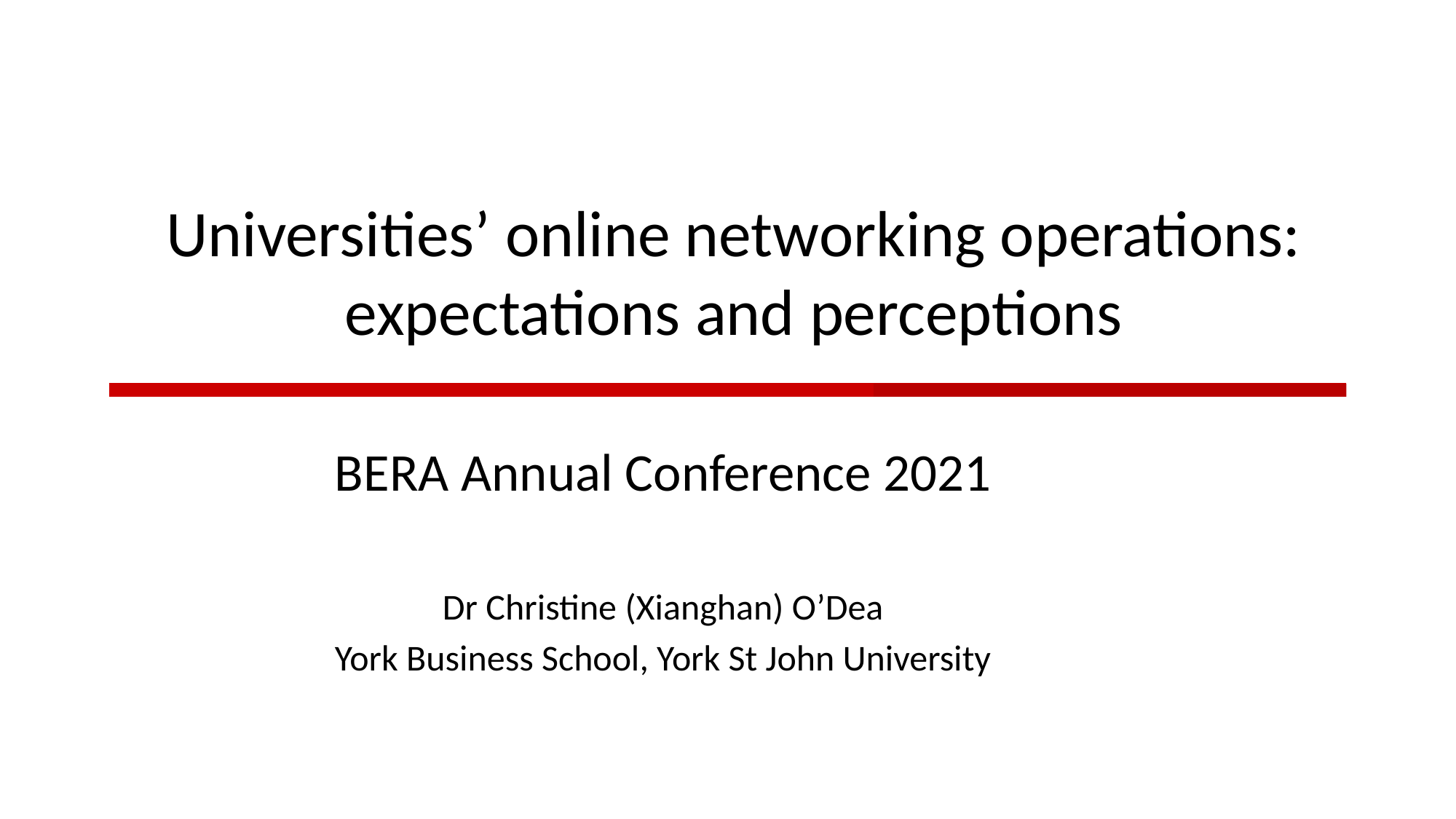

# Universities’ online networking operations: expectations and perceptions
BERA Annual Conference 2021

Dr Christine (Xianghan) O’Dea
York Business School, York St John University